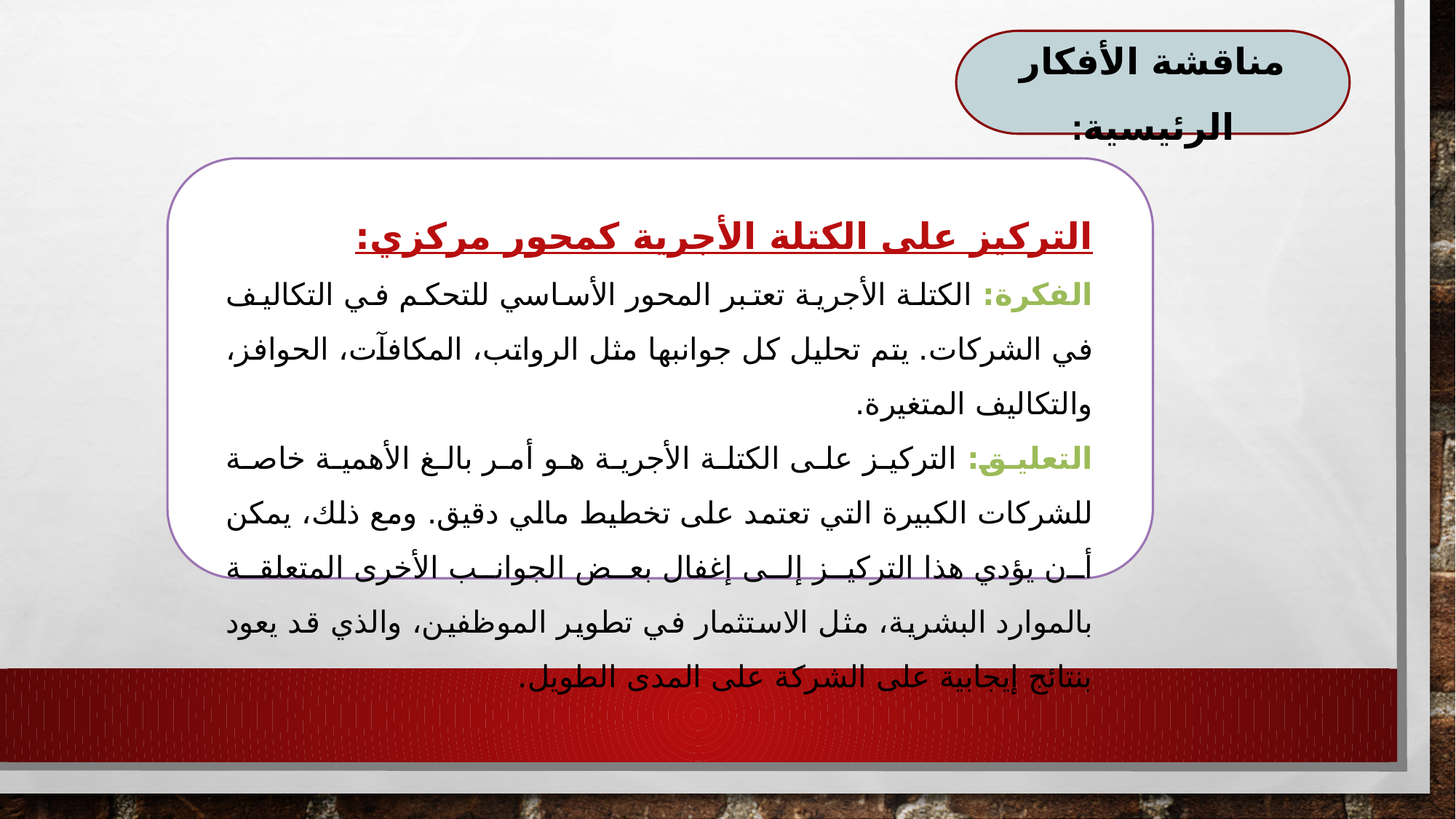

مناقشة الأفكار الرئيسية:

التركيز على الكتلة الأجرية كمحور مركزي:
الفكرة: الكتلة الأجرية تعتبر المحور الأساسي للتحكم في التكاليف في الشركات. يتم تحليل كل جوانبها مثل الرواتب، المكافآت، الحوافز، والتكاليف المتغيرة.
التعليق: التركيز على الكتلة الأجرية هو أمر بالغ الأهمية خاصة للشركات الكبيرة التي تعتمد على تخطيط مالي دقيق. ومع ذلك، يمكن أن يؤدي هذا التركيز إلى إغفال بعض الجوانب الأخرى المتعلقة بالموارد البشرية، مثل الاستثمار في تطوير الموظفين، والذي قد يعود بنتائج إيجابية على الشركة على المدى الطويل.